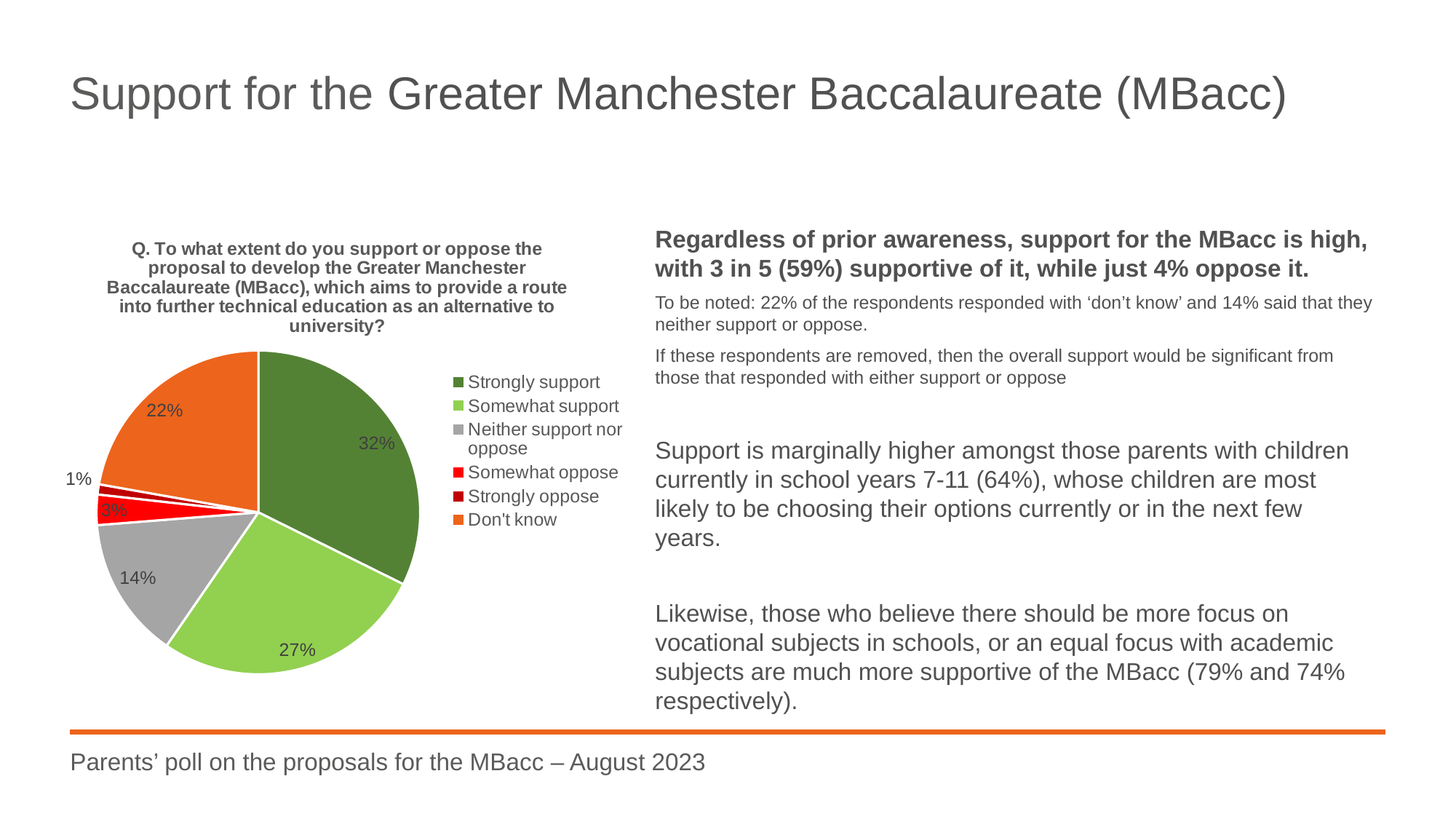

# Support for the Greater Manchester Baccalaureate (MBacc)

### Chart: Q. To what extent do you support or oppose the proposal to develop the Greater Manchester Baccalaureate (MBacc), which aims to provide a route into further technical education as an alternative to university?

| Category | Percentage  |
|---|---|
| Strongly support | 0.32 |
| Somewhat support | 0.27 |
| Neither support nor oppose | 0.14 |
| Somewhat oppose | 0.03 |
| Strongly oppose | 0.01 |
| Don't know | 0.22 |
Regardless of prior awareness, support for the MBacc is high, with 3 in 5 (59%) supportive of it, while just 4% oppose it.
To be noted: 22% of the respondents responded with ‘don’t know’ and 14% said that they neither support or oppose.
If these respondents are removed, then the overall support would be significant from those that responded with either support or oppose

Support is marginally higher amongst those parents with children currently in school years 7-11 (64%), whose children are most likely to be choosing their options currently or in the next few years.

Likewise, those who believe there should be more focus on vocational subjects in schools, or an equal focus with academic subjects are much more supportive of the MBacc (79% and 74% respectively).

Parents’ poll on the proposals for the MBacc – August 2023